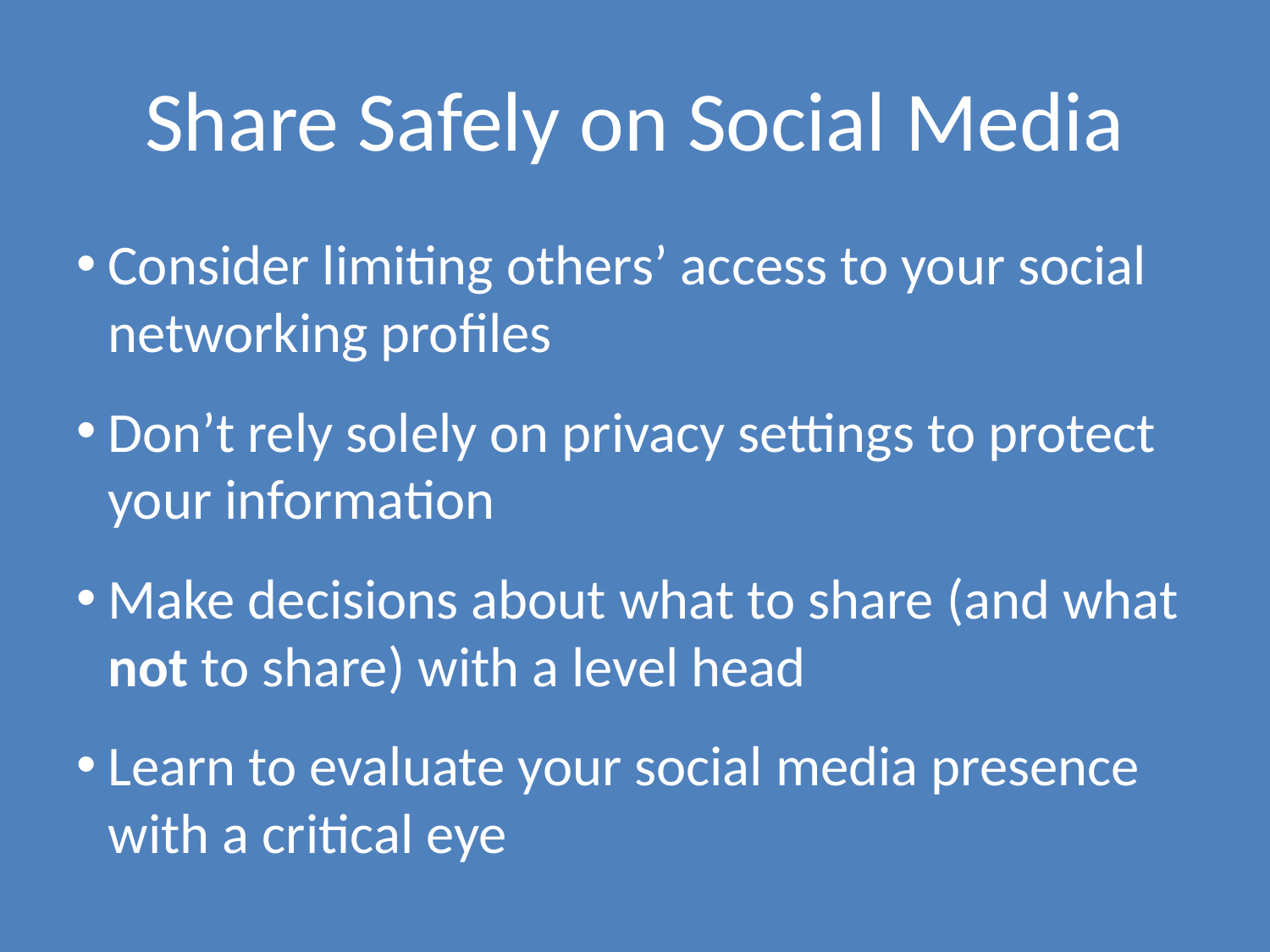

# Share Safely on Social Media
Consider limiting others’ access to your social networking profiles
Don’t rely solely on privacy settings to protect your information
Make decisions about what to share (and what not to share) with a level head
Learn to evaluate your social media presence with a critical eye